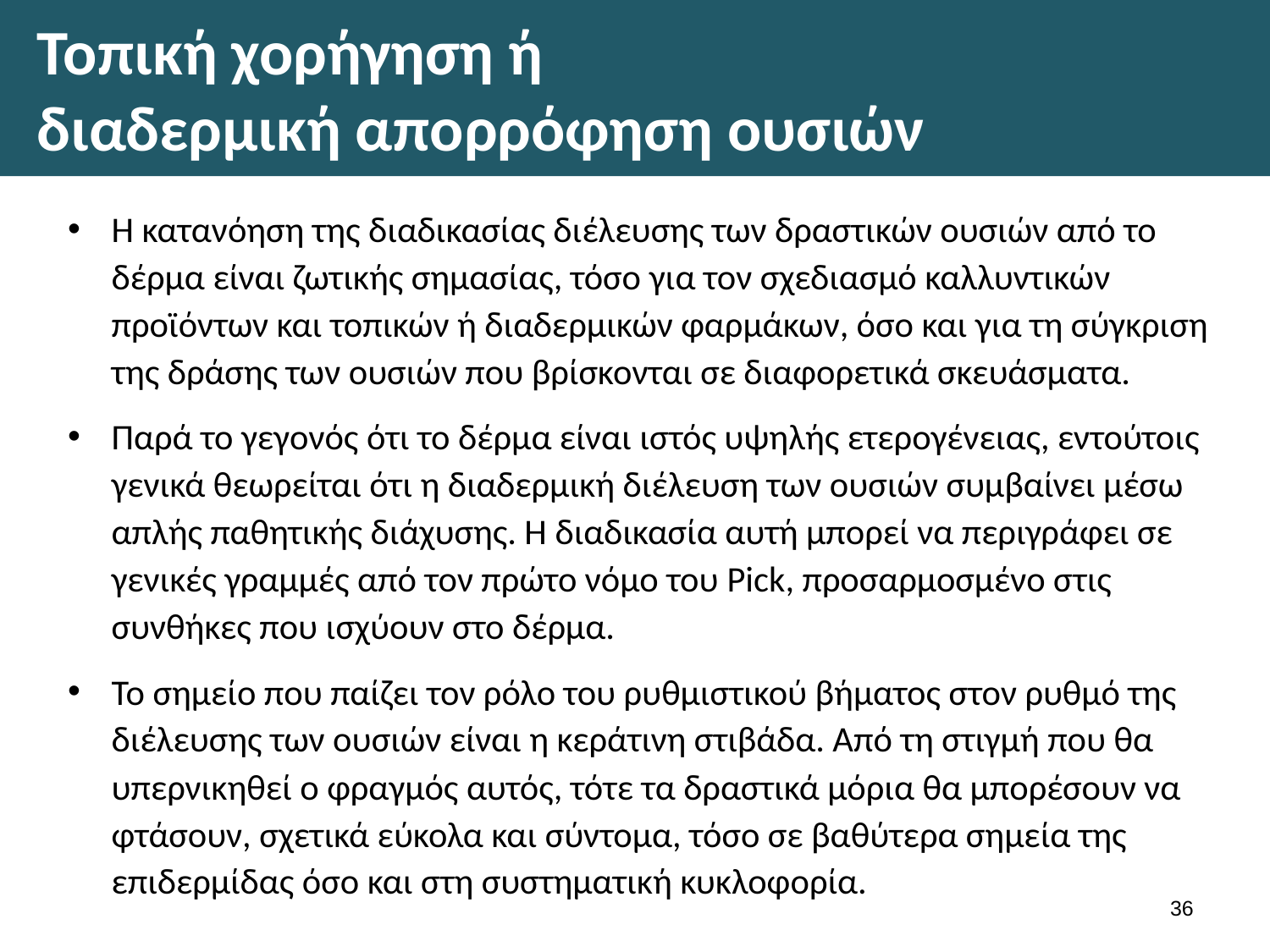

# Τοπική χορήγηση ή διαδερμική απορρόφηση ουσιών
Η κατανόηση της διαδικασίας διέλευσης των δραστικών ουσιών από το δέρμα είναι ζωτικής σημασίας, τόσο για τον σχεδιασμό καλλυντικών προϊόντων και τοπικών ή διαδερμικών φαρμάκων, όσο και για τη σύγκριση της δράσης των ουσιών που βρίσκονται σε διαφορετικά σκευάσματα.
Παρά το γεγονός ότι το δέρμα είναι ιστός υψηλής ετερογένειας, εντούτοις γενικά θεωρείται ότι η διαδερμική διέλευση των ουσιών συμβαίνει μέσω απλής παθητικής διάχυσης. Η διαδικασία αυτή μπορεί να περιγράφει σε γενικές γραμμές από τον πρώτο νόμο του Pick, προσαρμοσμένο στις συνθήκες που ισχύουν στο δέρμα.
Το σημείο που παίζει τον ρόλο του ρυθμιστικού βήματος στον ρυθμό της διέλευσης των ουσιών είναι η κεράτινη στιβάδα. Από τη στιγμή που θα υπερνικηθεί ο φραγμός αυτός, τότε τα δραστικά μόρια θα μπορέσουν να φτάσουν, σχετικά εύκολα και σύντομα, τόσο σε βαθύτερα σημεία της επιδερμίδας όσο και στη συστηματική κυκλοφορία.
36